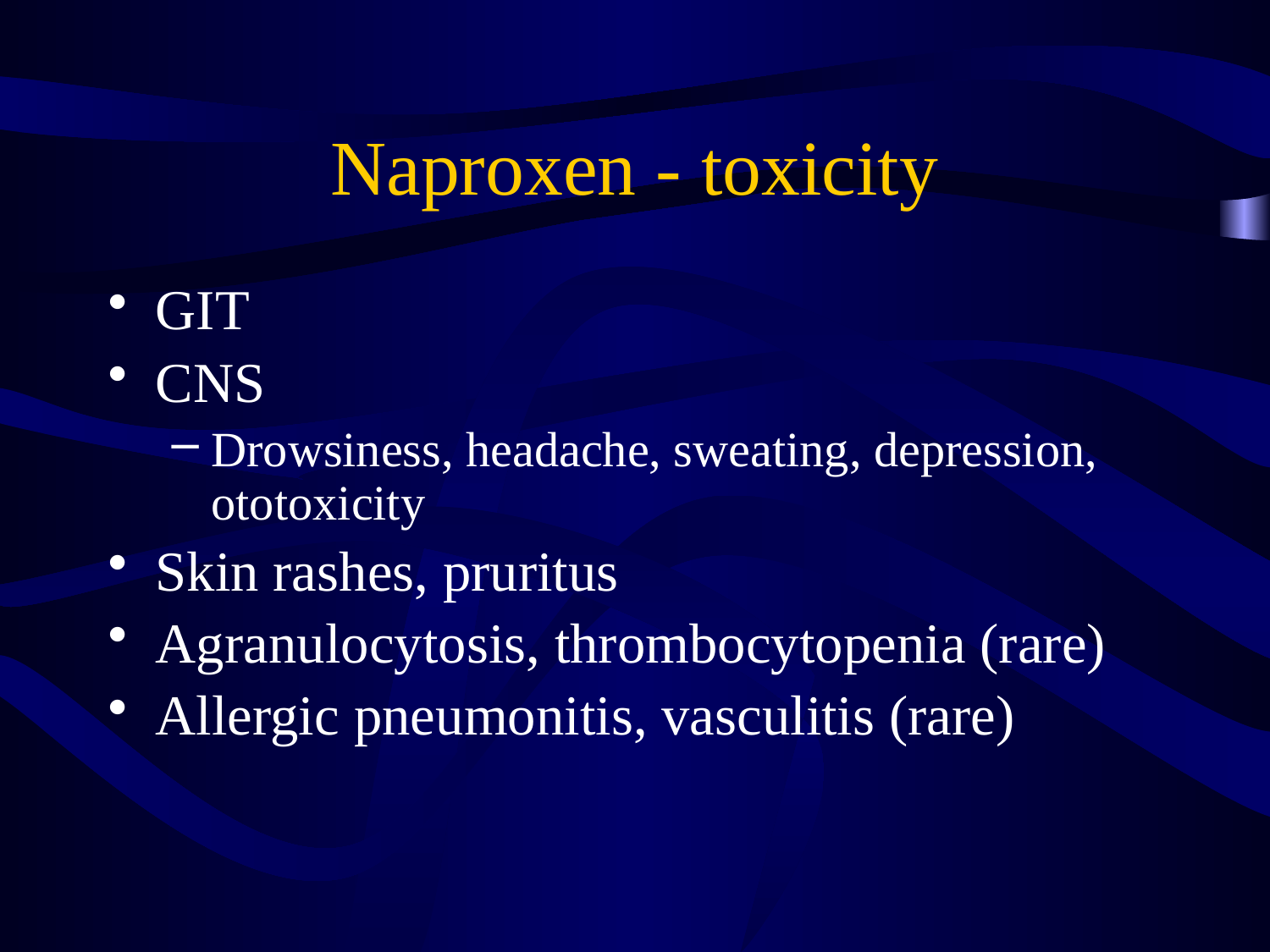

# Naproxen - toxicity
GIT
CNS
Drowsiness, headache, sweating, depression, ototoxicity
Skin rashes, pruritus
Agranulocytosis, thrombocytopenia (rare)
Allergic pneumonitis, vasculitis (rare)